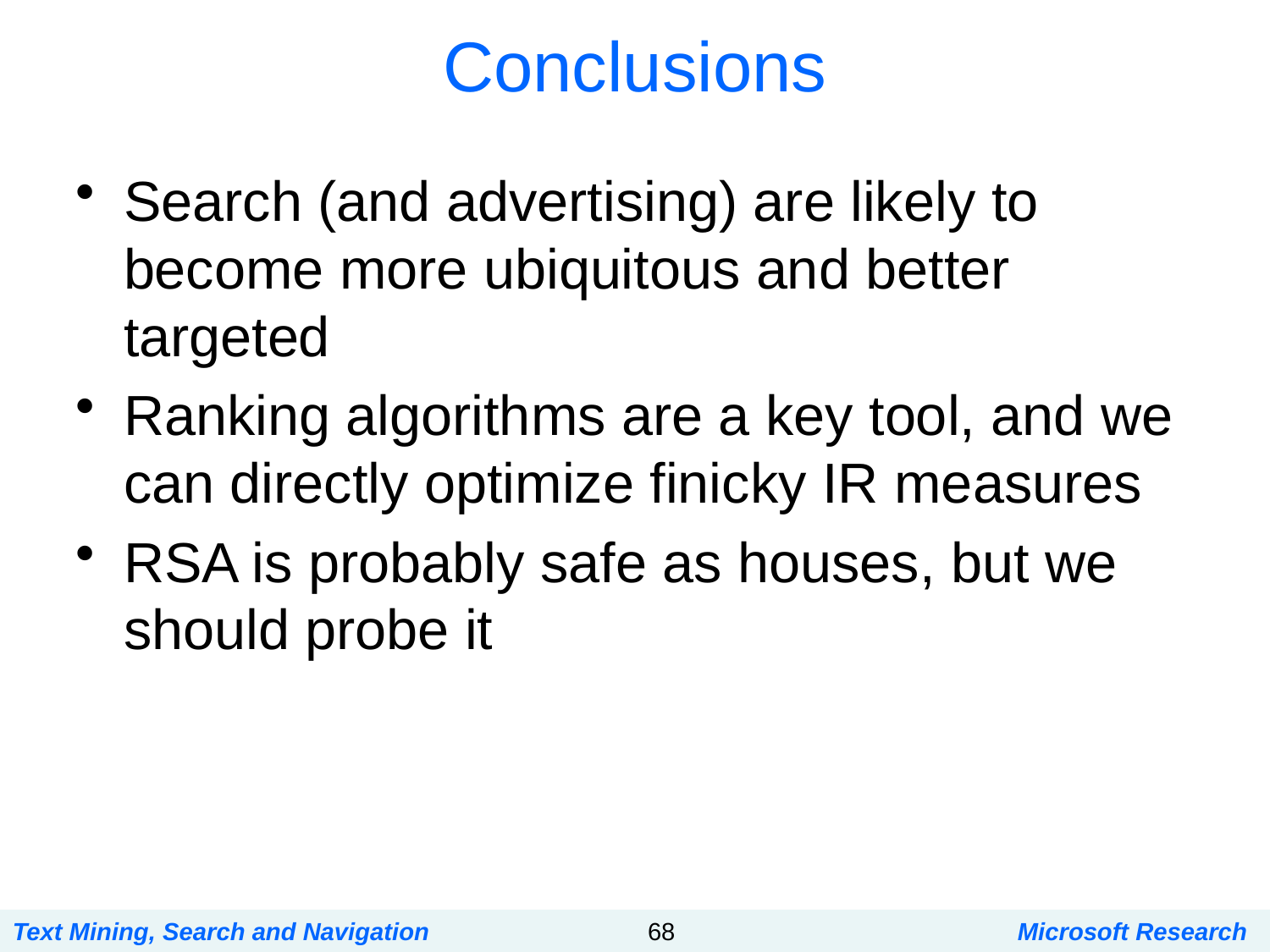

# Conclusions
Search (and advertising) are likely to become more ubiquitous and better targeted
Ranking algorithms are a key tool, and we can directly optimize finicky IR measures
RSA is probably safe as houses, but we should probe it
Text Mining, Search and Navigation
68